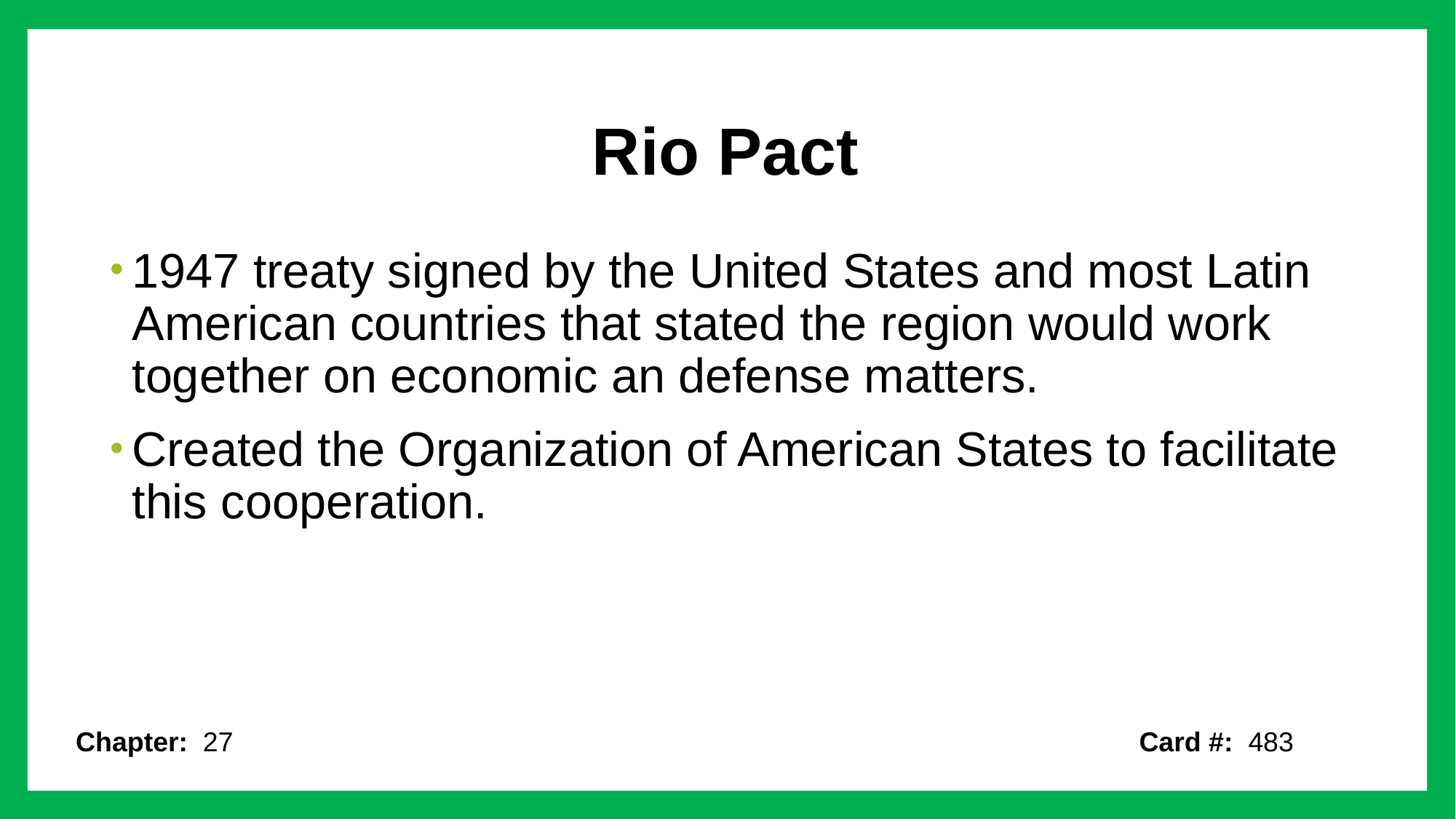

# Rio Pact
1947 treaty signed by the United States and most Latin American countries that stated the region would work together on economic an defense matters.
Created the Organization of American States to facilitate this cooperation.
Card #:  483
Chapter:  27